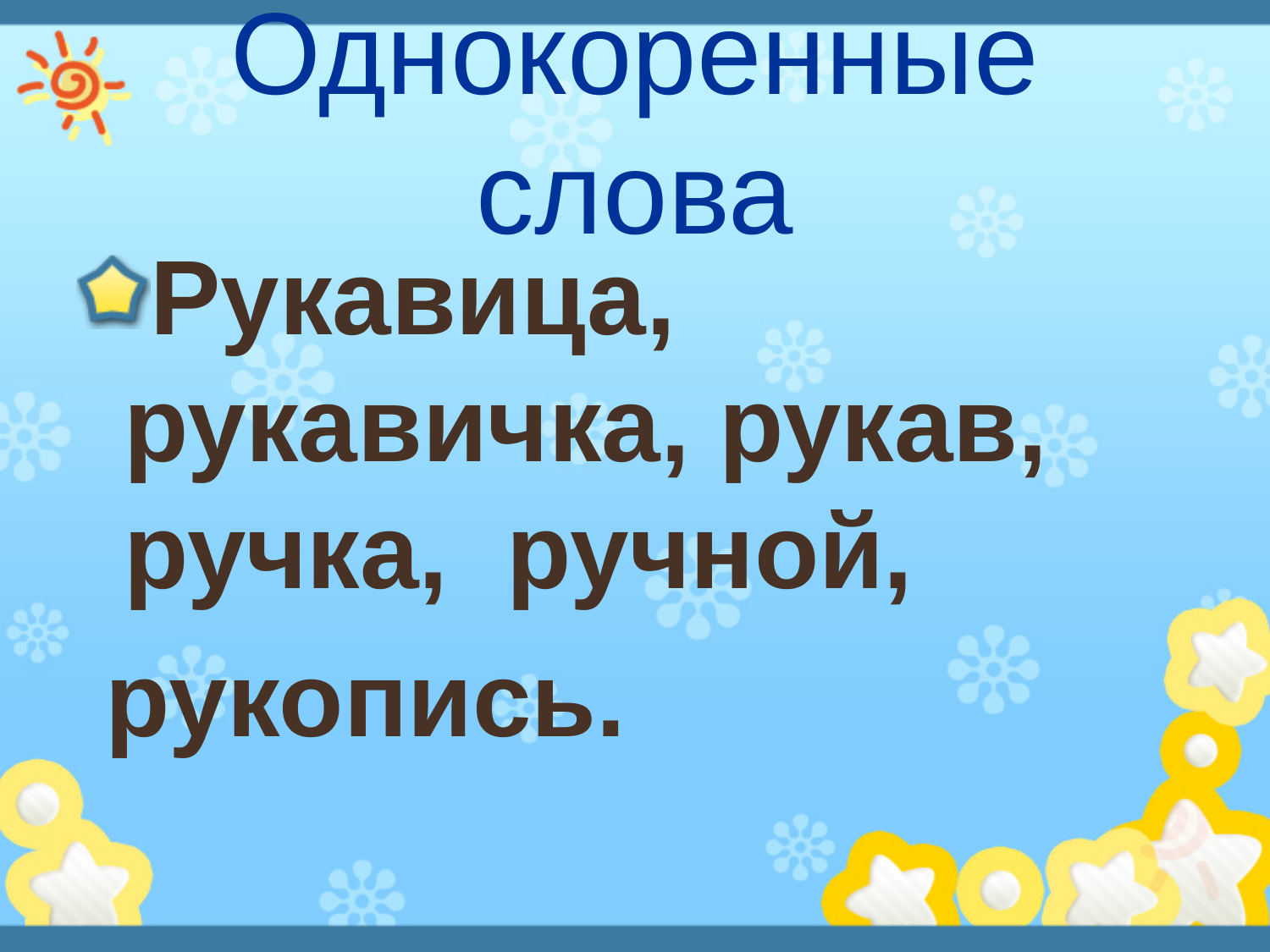

# Однокоренные слова
Рукавица,  рукавичка, рукав,  ручка,  ручной,
 рукопись.